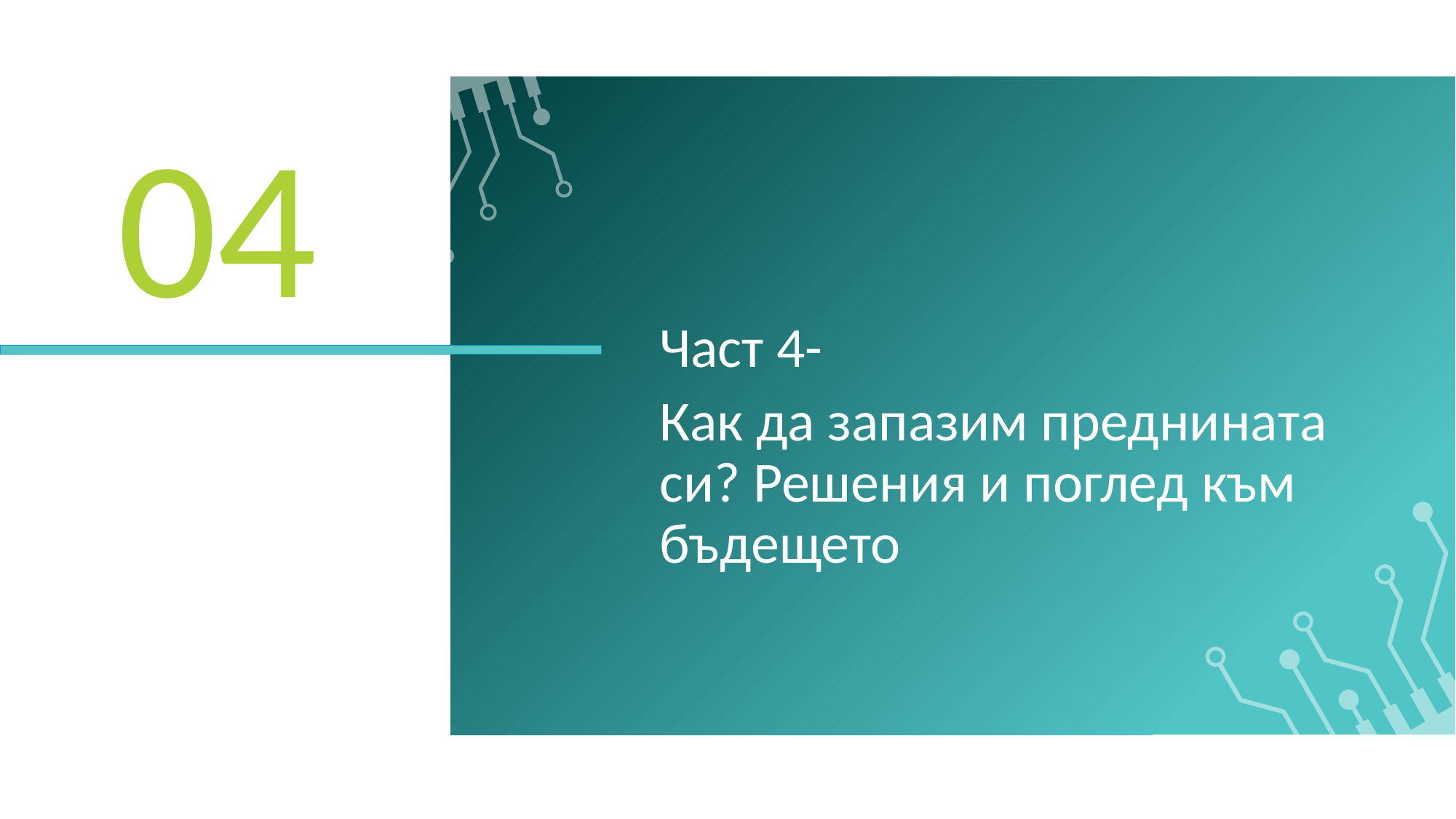

04
Част 4-
Как да запазим преднината си? Решения и поглед към бъдещето